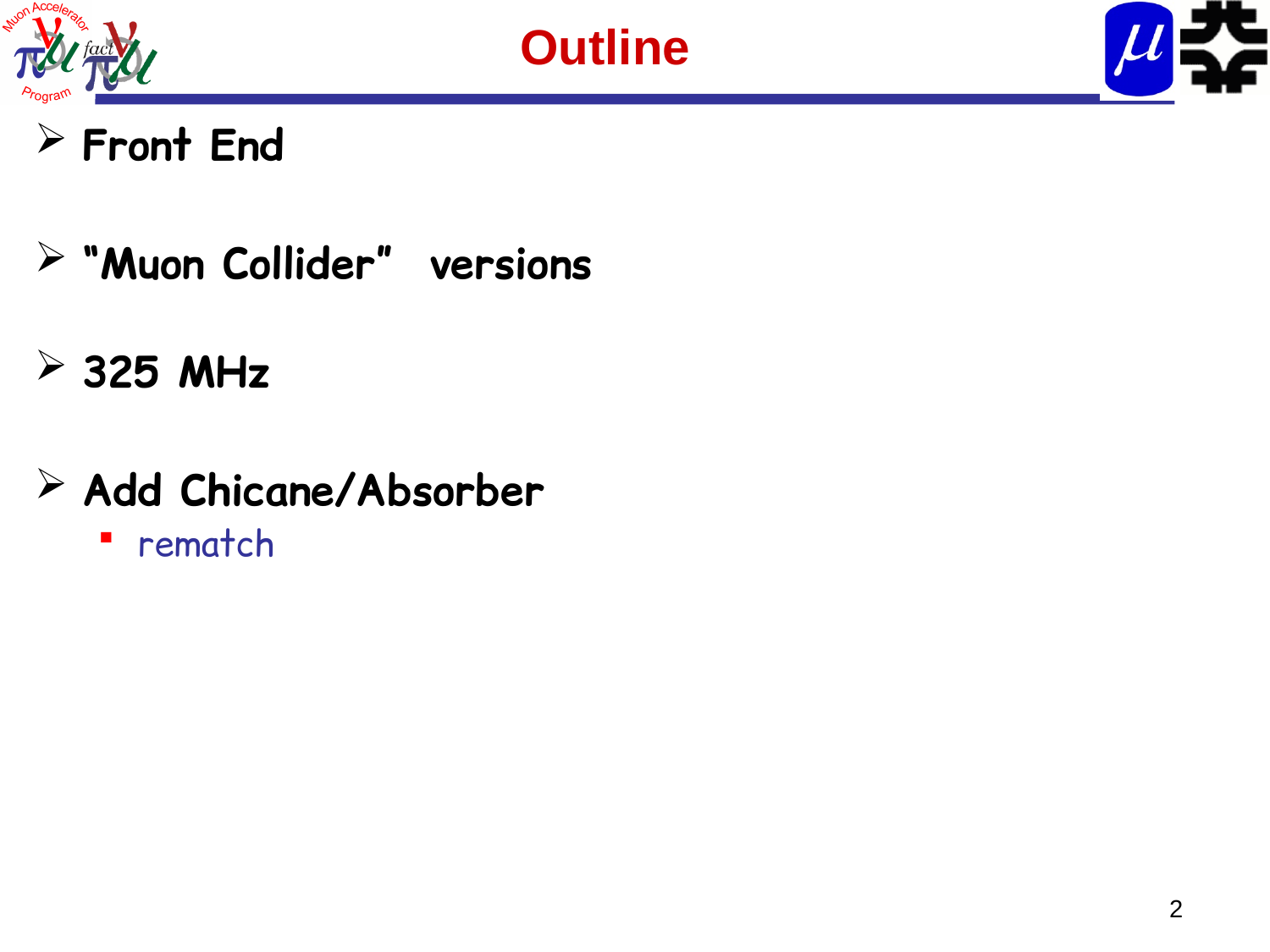

# Outline
Front End

“Muon Collider”  versions

325 MHz

Add Chicane/Absorber
rematch

2